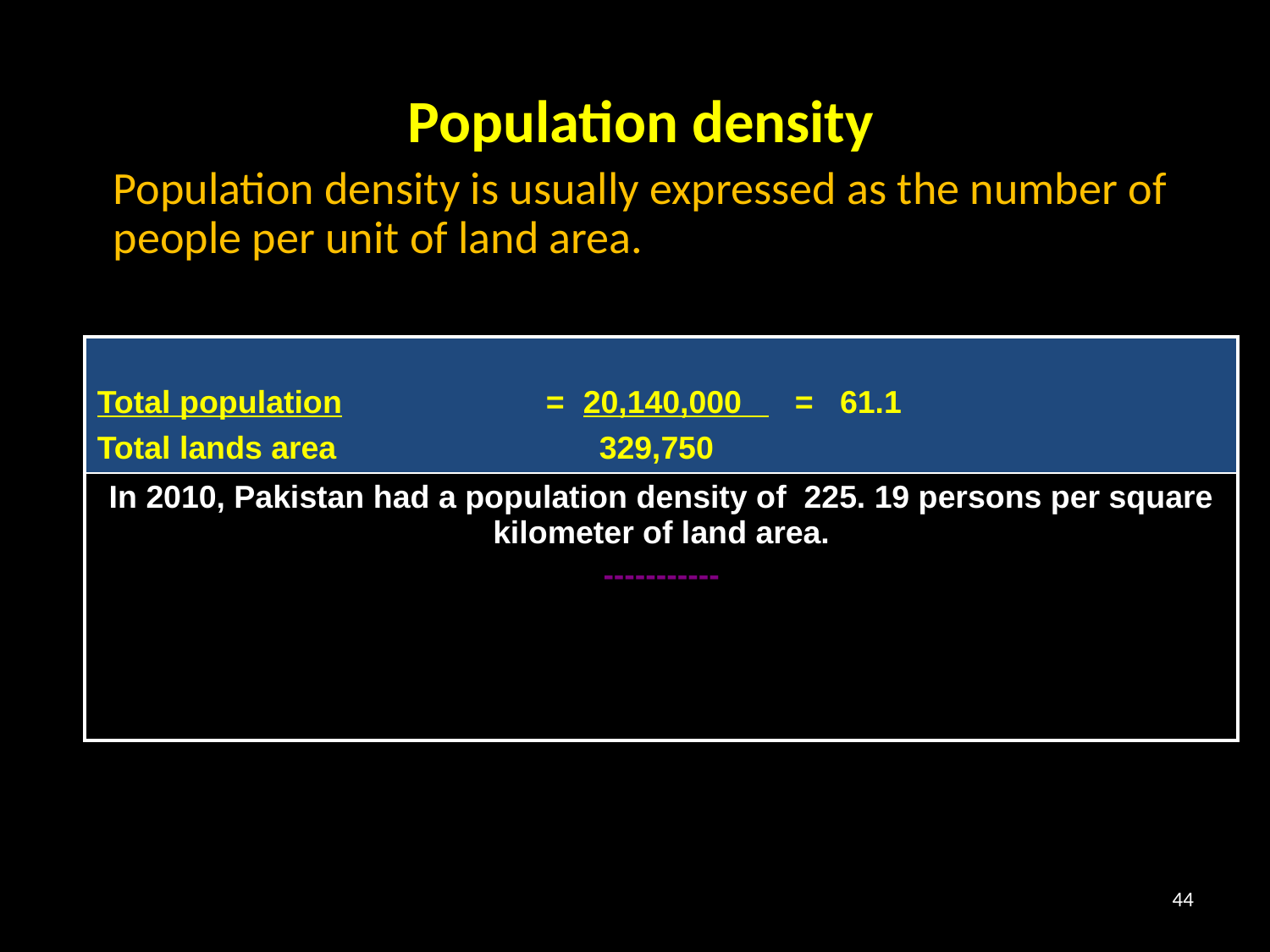

Population density
	Population density is usually expressed as the number of people per unit of land area.
| Total population = 20,140,000 = 61.1 Total lands area 329,750 |
| --- |
| In 2010, Pakistan had a population density of 225. 19 persons per square kilometer of land area. ----------- |
44